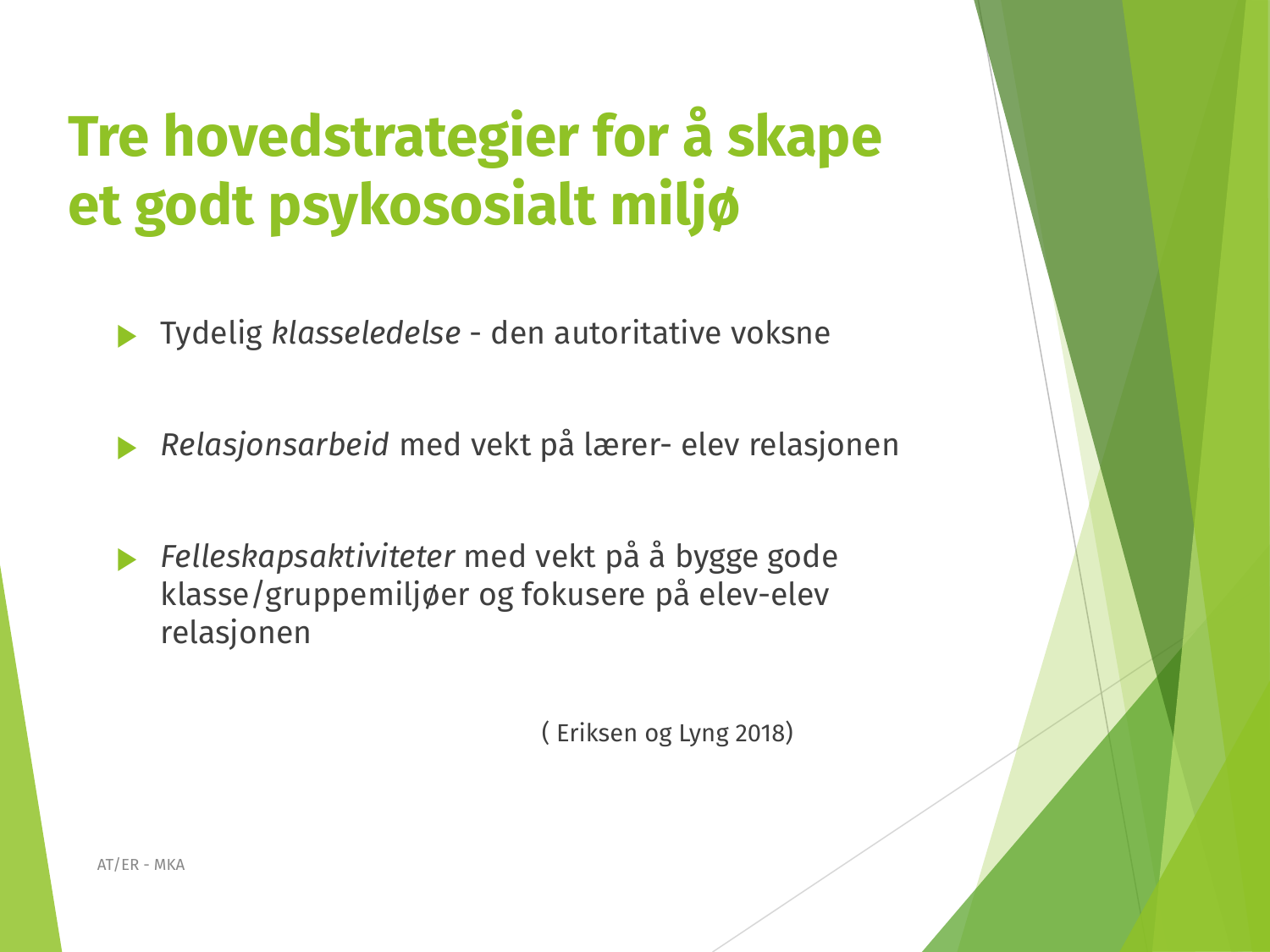

# Tre hovedstrategier for å skape et godt psykososialt miljø
Tydelig klasseledelse - den autoritative voksne

Relasjonsarbeid med vekt på lærer- elev relasjonen

Felleskapsaktiviteter med vekt på å bygge gode klasse/gruppemiljøer og fokusere på elev-elev relasjonen

( Eriksen og Lyng 2018)
AT/ER - MKA